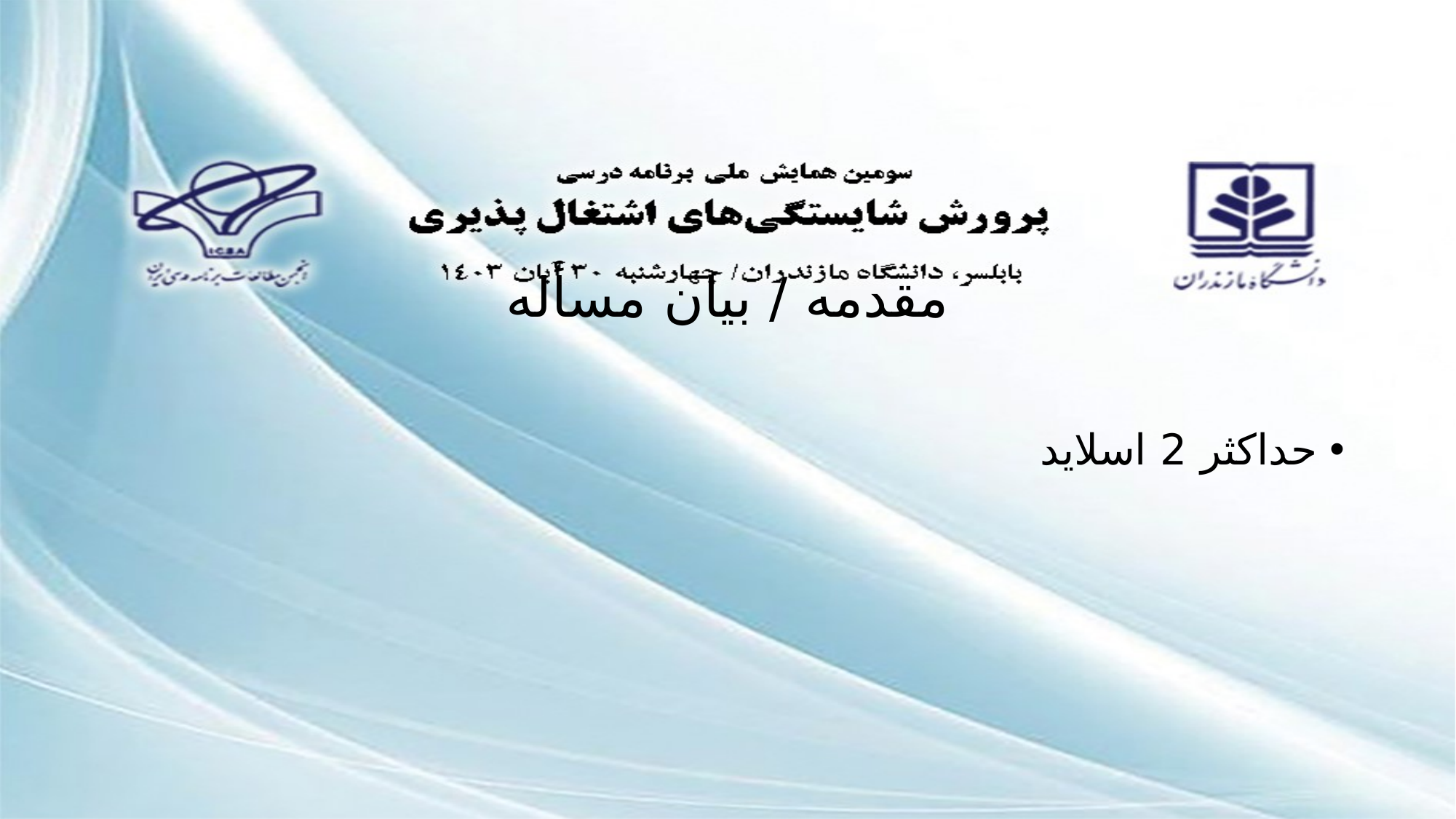

# مقدمه / بیان مسأله
حداکثر 2 اسلاید